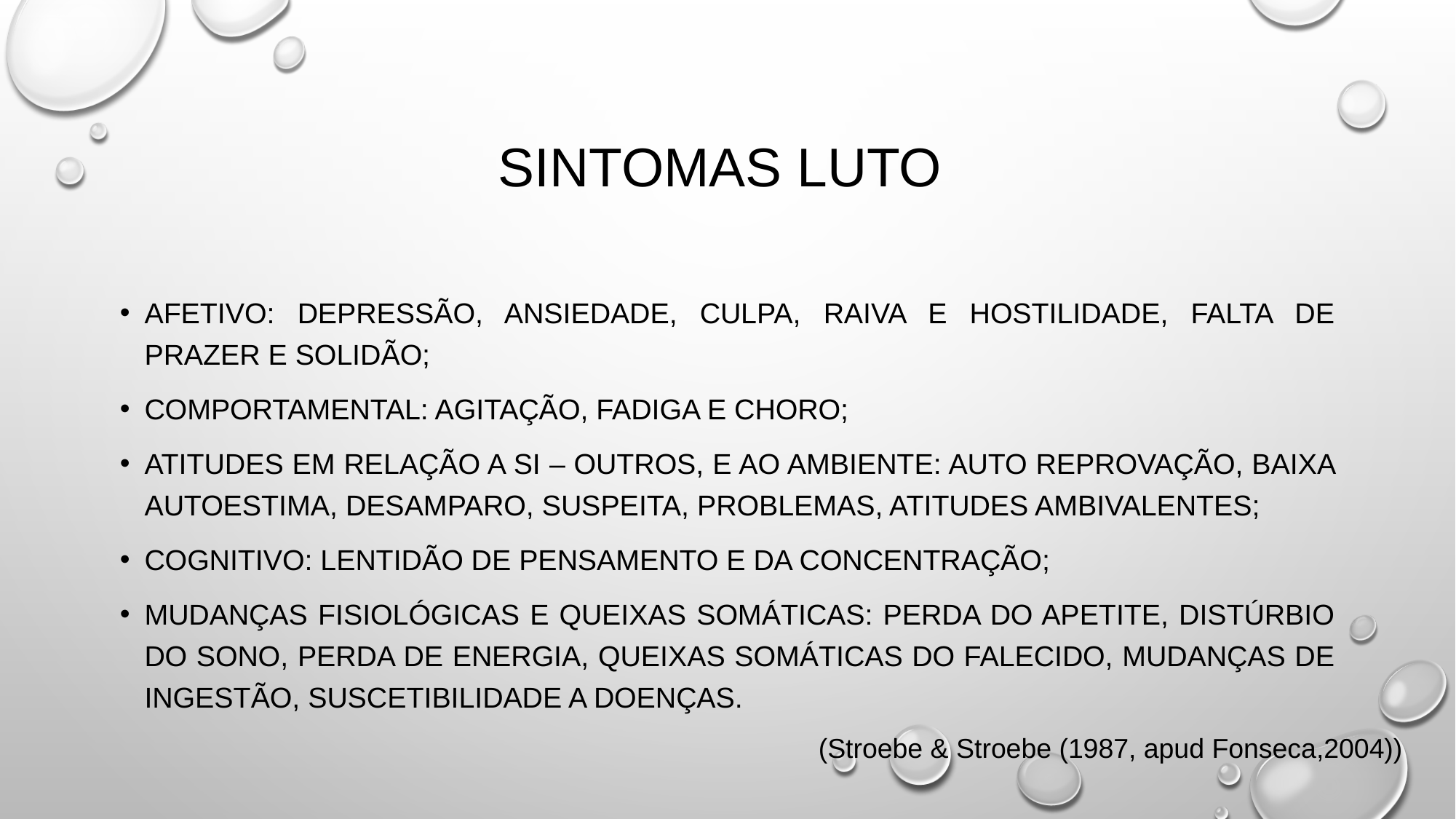

# Sintomas luto
Afetivo: depressão, ansiedade, culpa, raiva e hostilidade, falta de prazer e solidão;
Comportamental: agitação, fadiga e choro;
Atitudes em relação a si – outros, e ao ambiente: auto reprovação, baixa autoestima, desamparo, suspeita, problemas, atitudes ambivalentes;
Cognitivo: lentidão de pensamento e da concentração;
Mudanças fisiológicas e queixas somáticas: perda do apetite, distúrbio do sono, perda de energia, queixas somáticas do falecido, mudanças de ingestão, suscetibilidade a doenças.

(Stroebe & Stroebe (1987, apud Fonseca,2004))